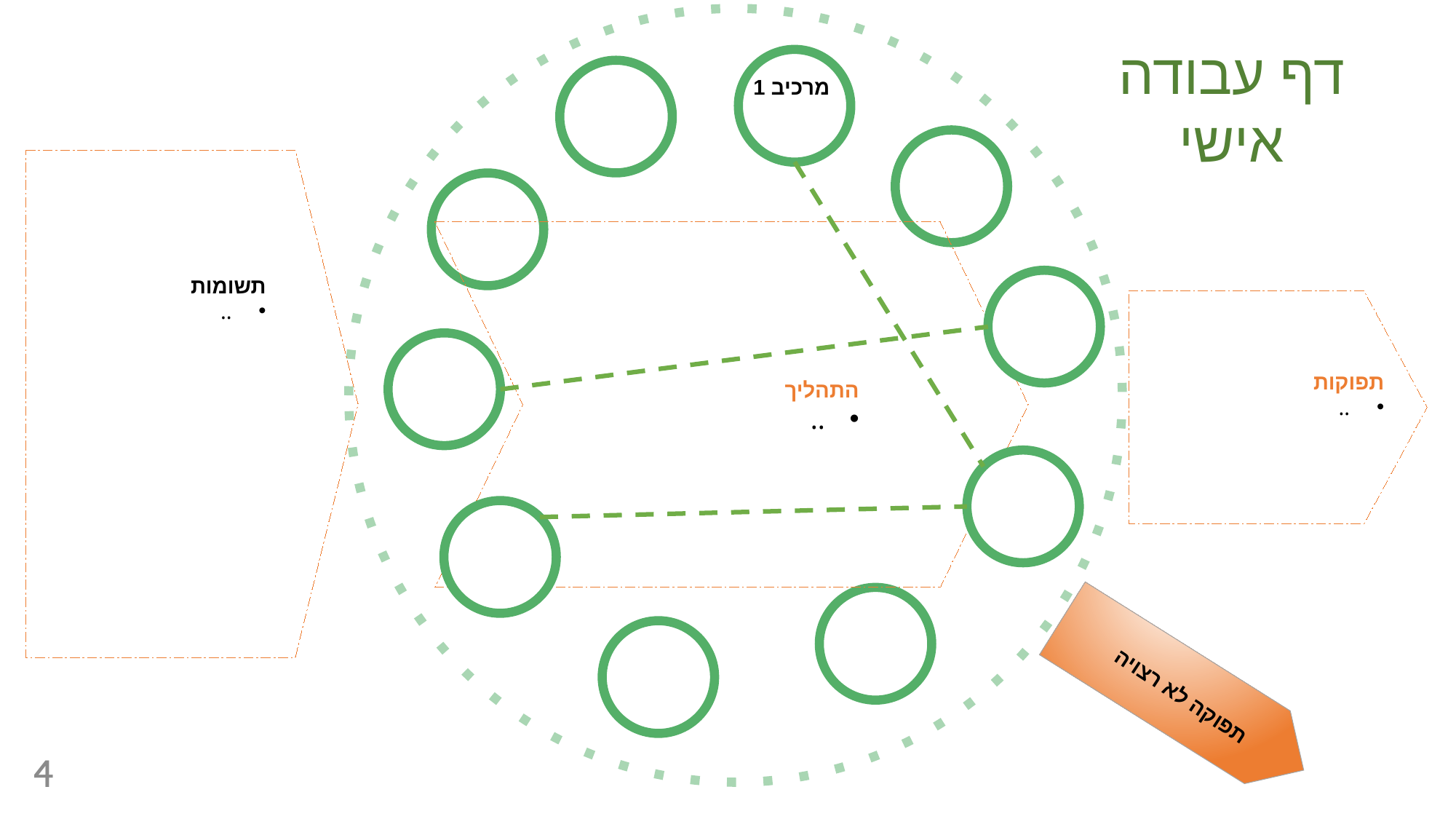

דף עבודה אישי

מרכיב 1

תשומות
..

תפוקות
..

התהליך
..

תפוקה לא רצויה
4